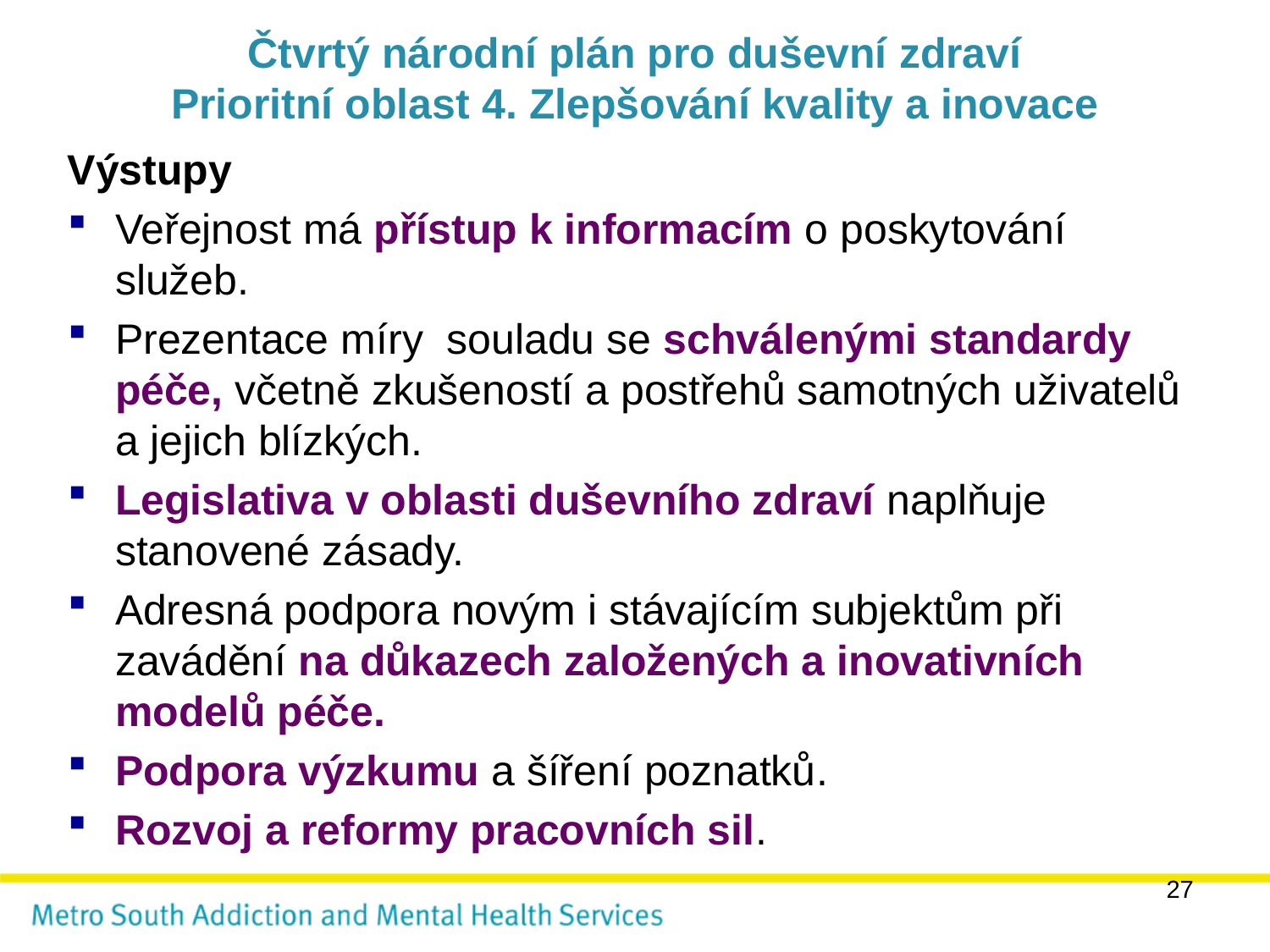

# Čtvrtý národní plán pro duševní zdraví Prioritní oblast 4. Zlepšování kvality a inovace
Výstupy
Veřejnost má přístup k informacím o poskytování služeb.
Prezentace míry  souladu se schválenými standardy péče, včetně zkušeností a postřehů samotných uživatelů a jejich blízkých.
Legislativa v oblasti duševního zdraví naplňuje stanovené zásady.
Adresná podpora novým i stávajícím subjektům při zavádění na důkazech založených a inovativních modelů péče.
Podpora výzkumu a šíření poznatků.
Rozvoj a reformy pracovních sil.
27